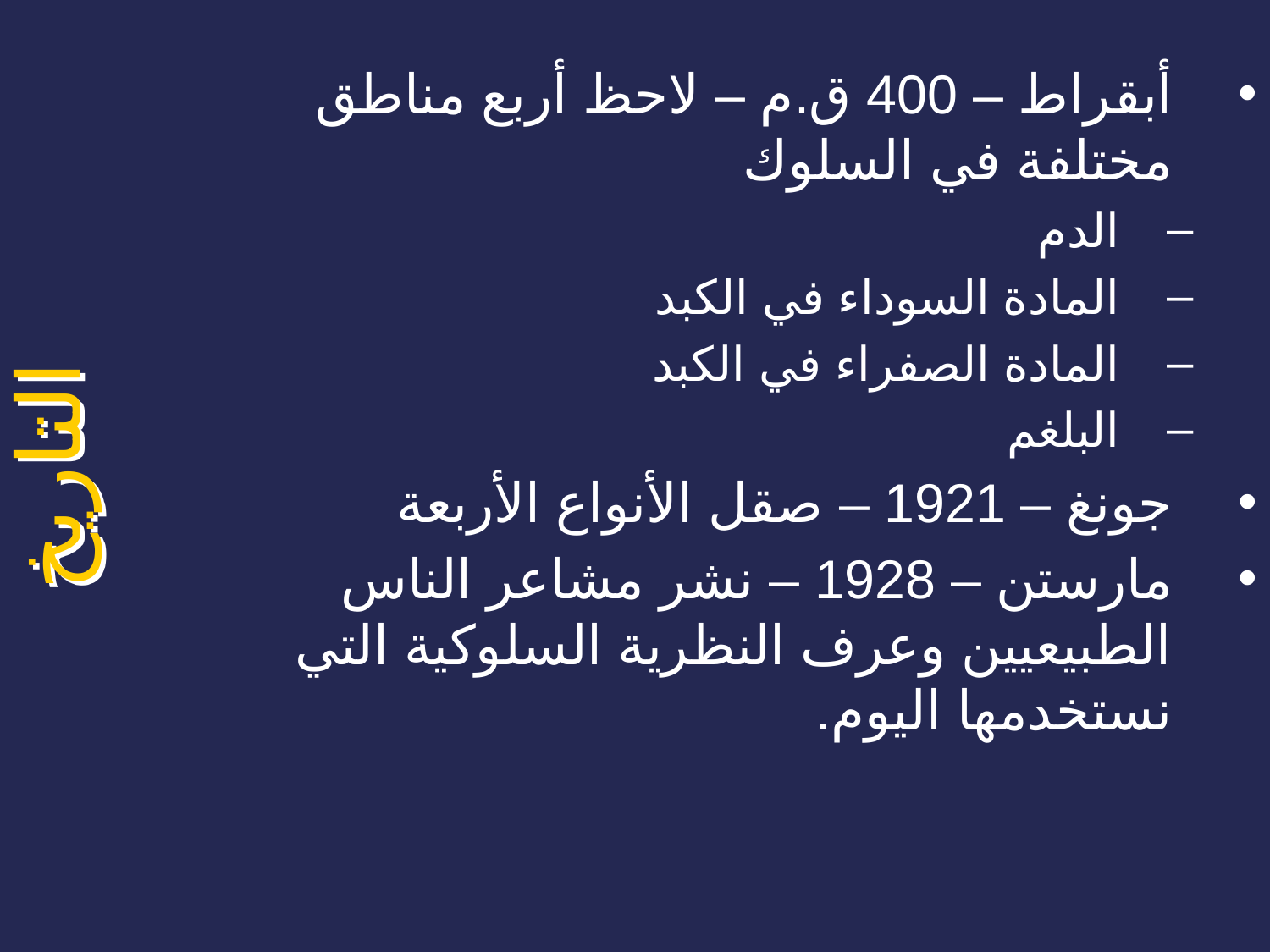

أبقراط – 400 ق.م – لاحظ أربع مناطق مختلفة في السلوك
الدم
المادة السوداء في الكبد
المادة الصفراء في الكبد
البلغم
جونغ – 1921 – صقل الأنواع الأربعة
مارستن – 1928 – نشر مشاعر الناس الطبيعيين وعرف النظرية السلوكية التي نستخدمها اليوم.

التاريخ